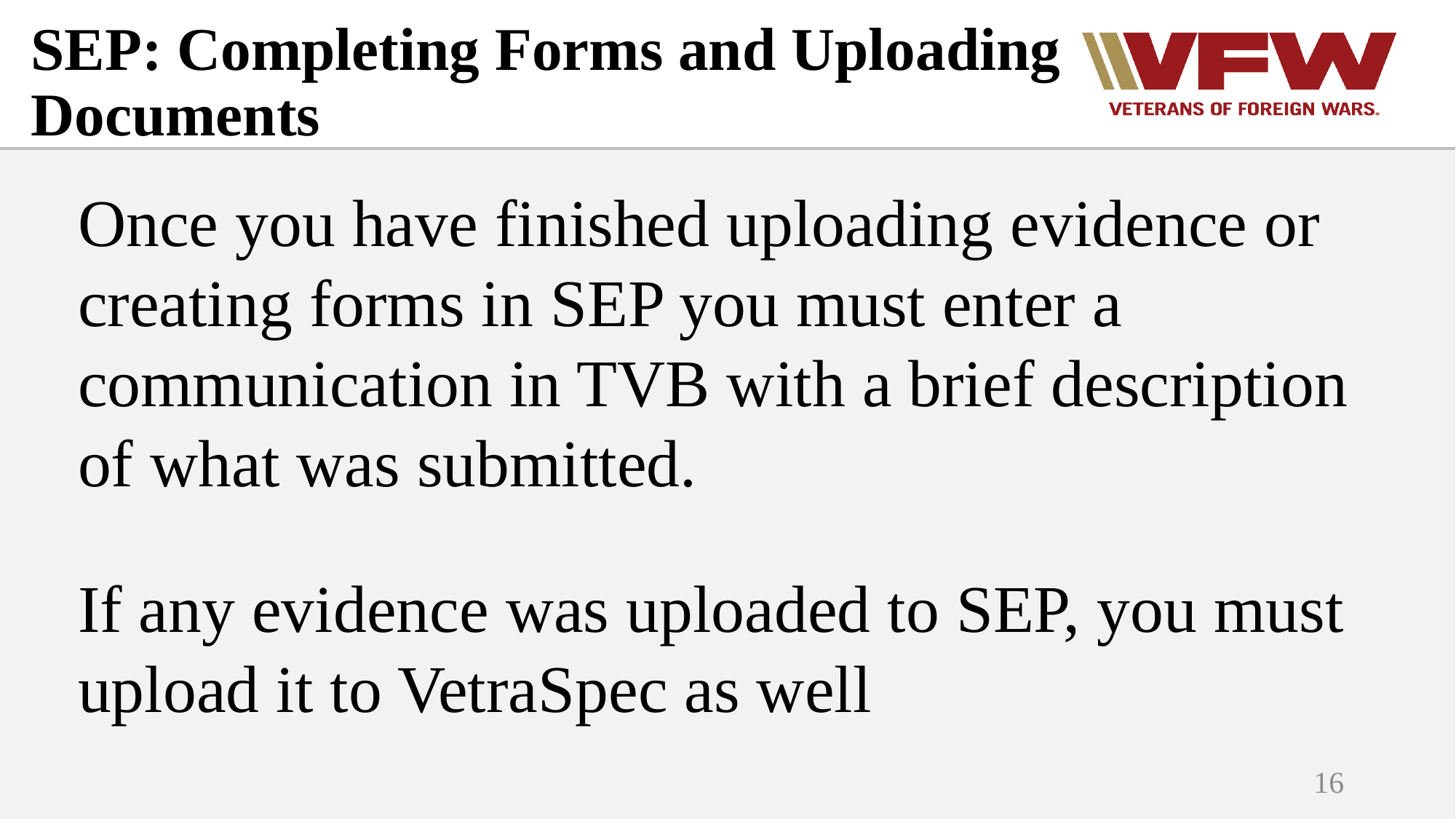

# SEP: Completing Forms and Uploading Documents
Once you have finished uploading evidence or creating forms in SEP you must enter a communication in TVB with a brief description of what was submitted.

If any evidence was uploaded to SEP, you must upload it to VetraSpec as well
16